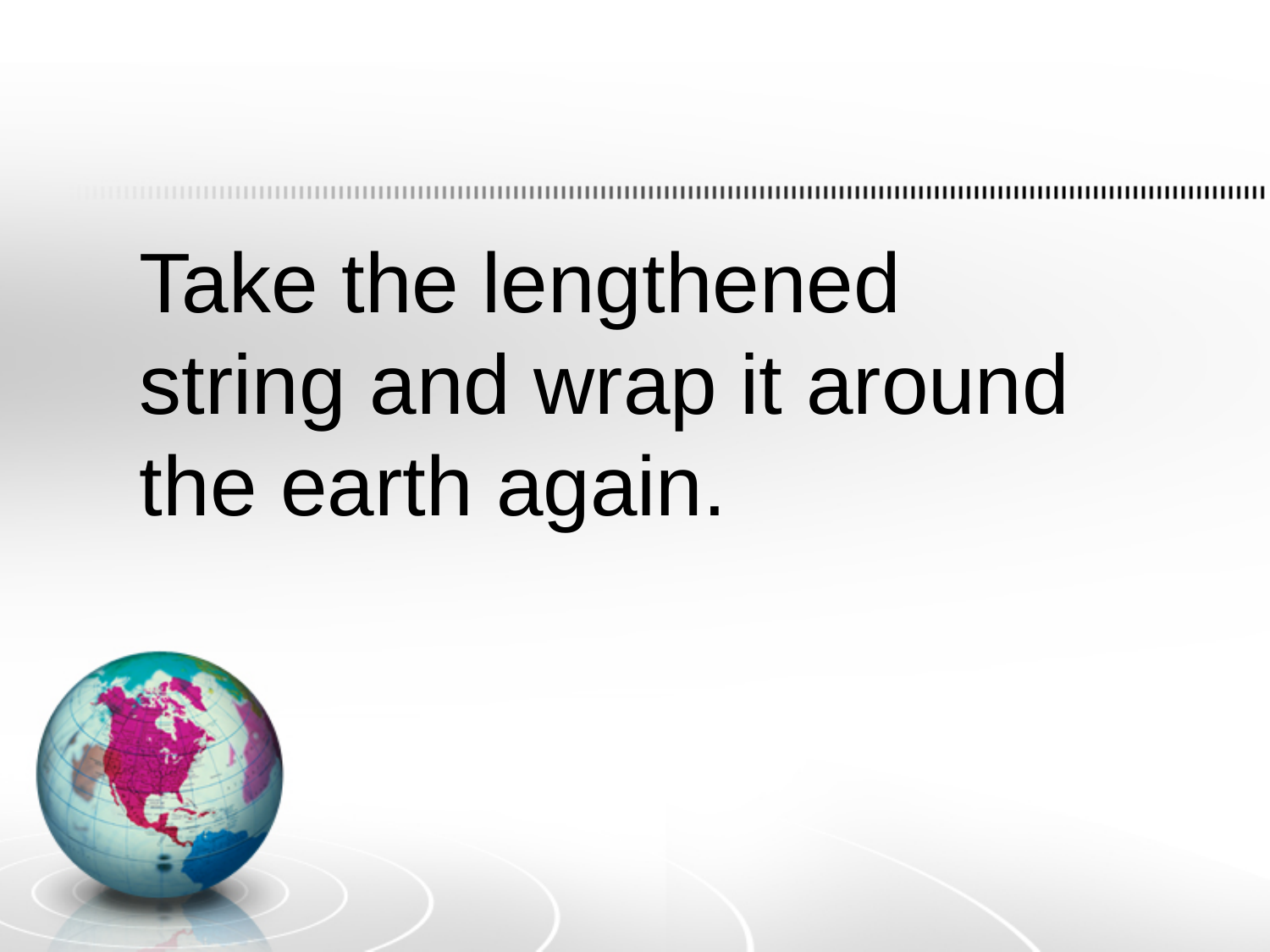

Take the lengthened string and wrap it around the earth again.